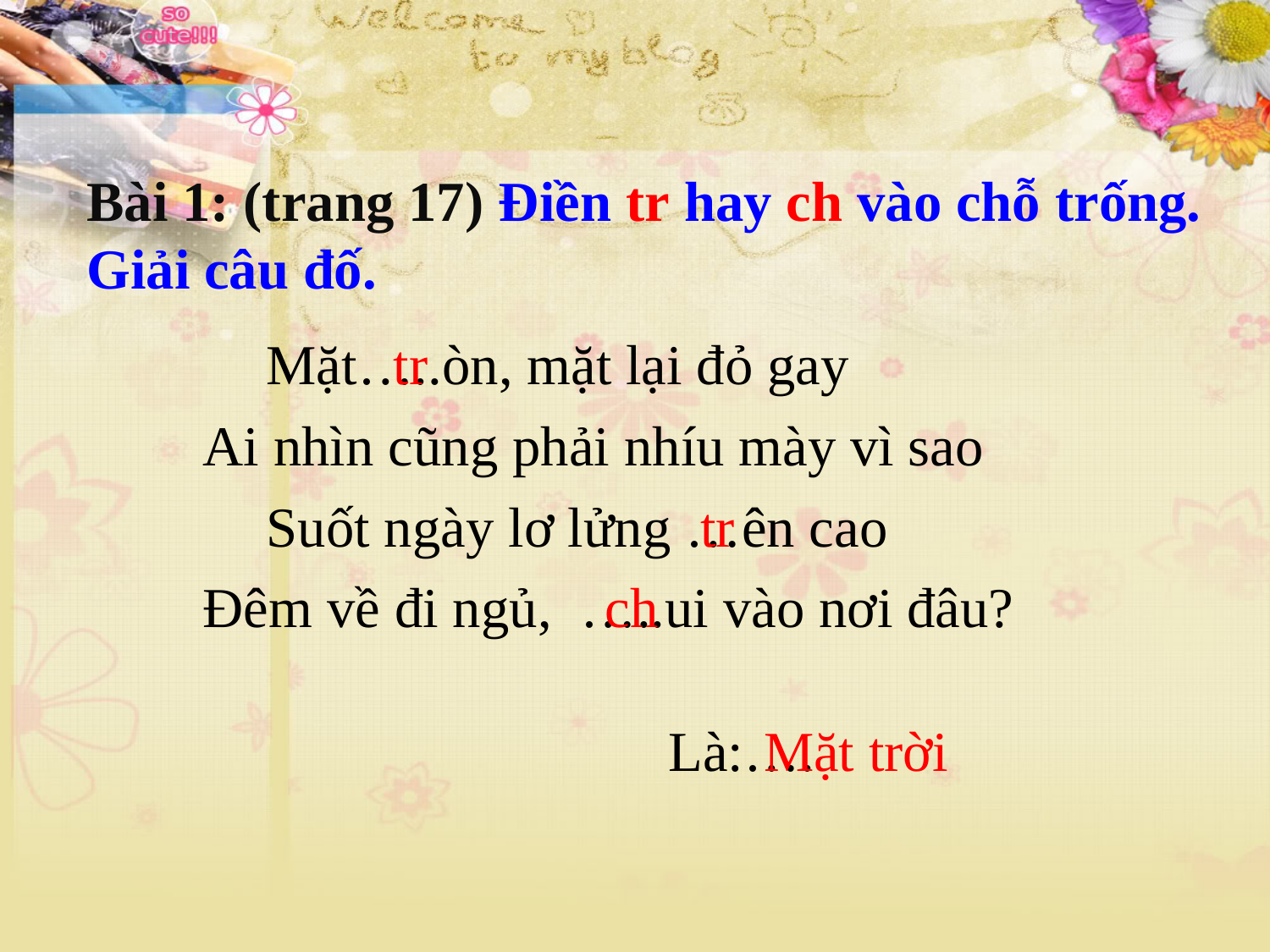

Bài 1: (trang 17) Điền tr hay ch vào chỗ trống. Giải câu đố.
Mặt…..òn, mặt lại đỏ gay
tr
Ai nhìn cũng phải nhíu mày vì sao
Suốt ngày lơ lửng …ên cao
tr
ch
Đêm về đi ngủ,  …..ui vào nơi đâu?
Mặt trời
Là:….